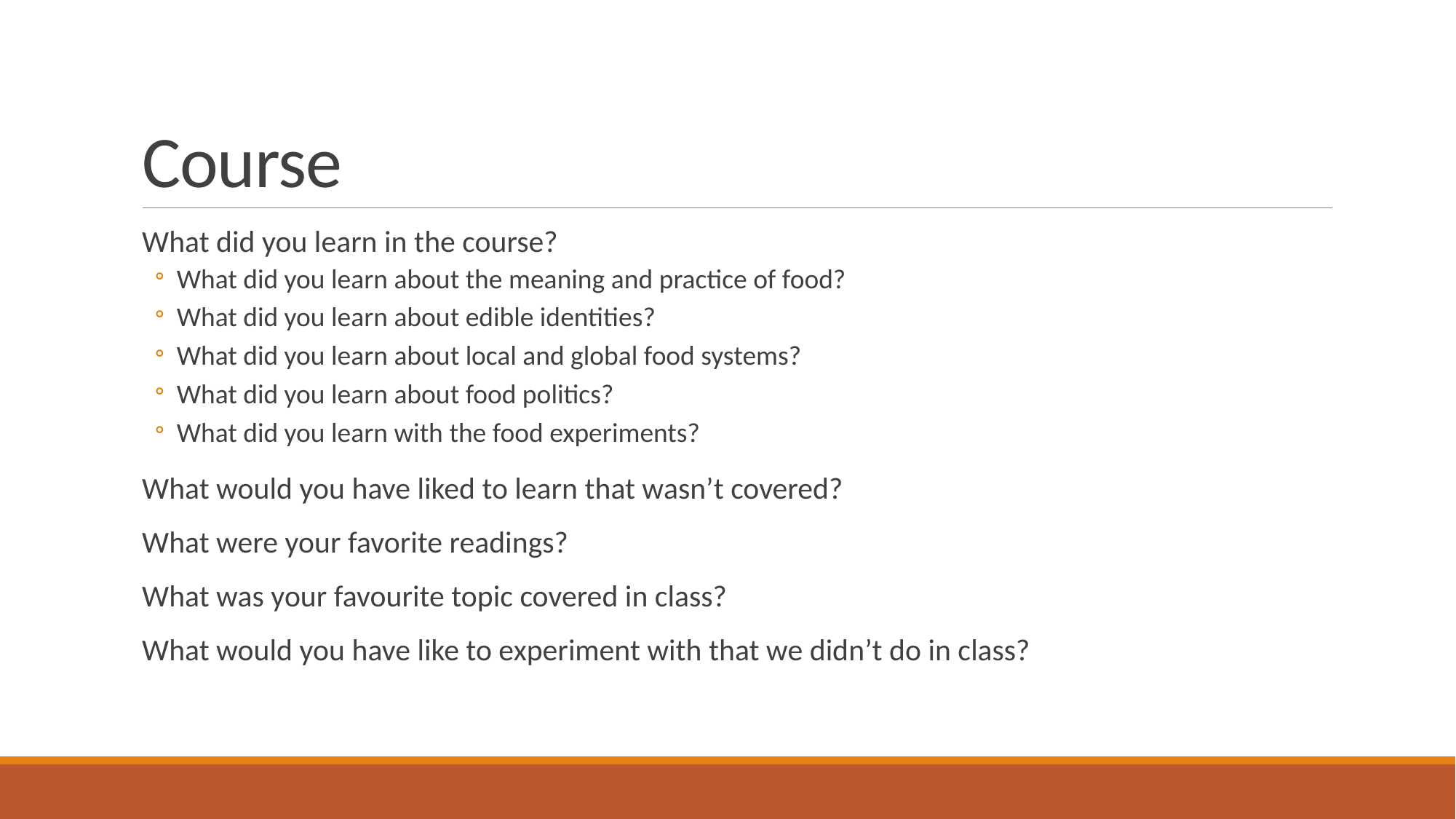

# Course
What did you learn in the course?
What did you learn about the meaning and practice of food?
What did you learn about edible identities?
What did you learn about local and global food systems?
What did you learn about food politics?
What did you learn with the food experiments?
What would you have liked to learn that wasn’t covered?
What were your favorite readings?
What was your favourite topic covered in class?
What would you have like to experiment with that we didn’t do in class?